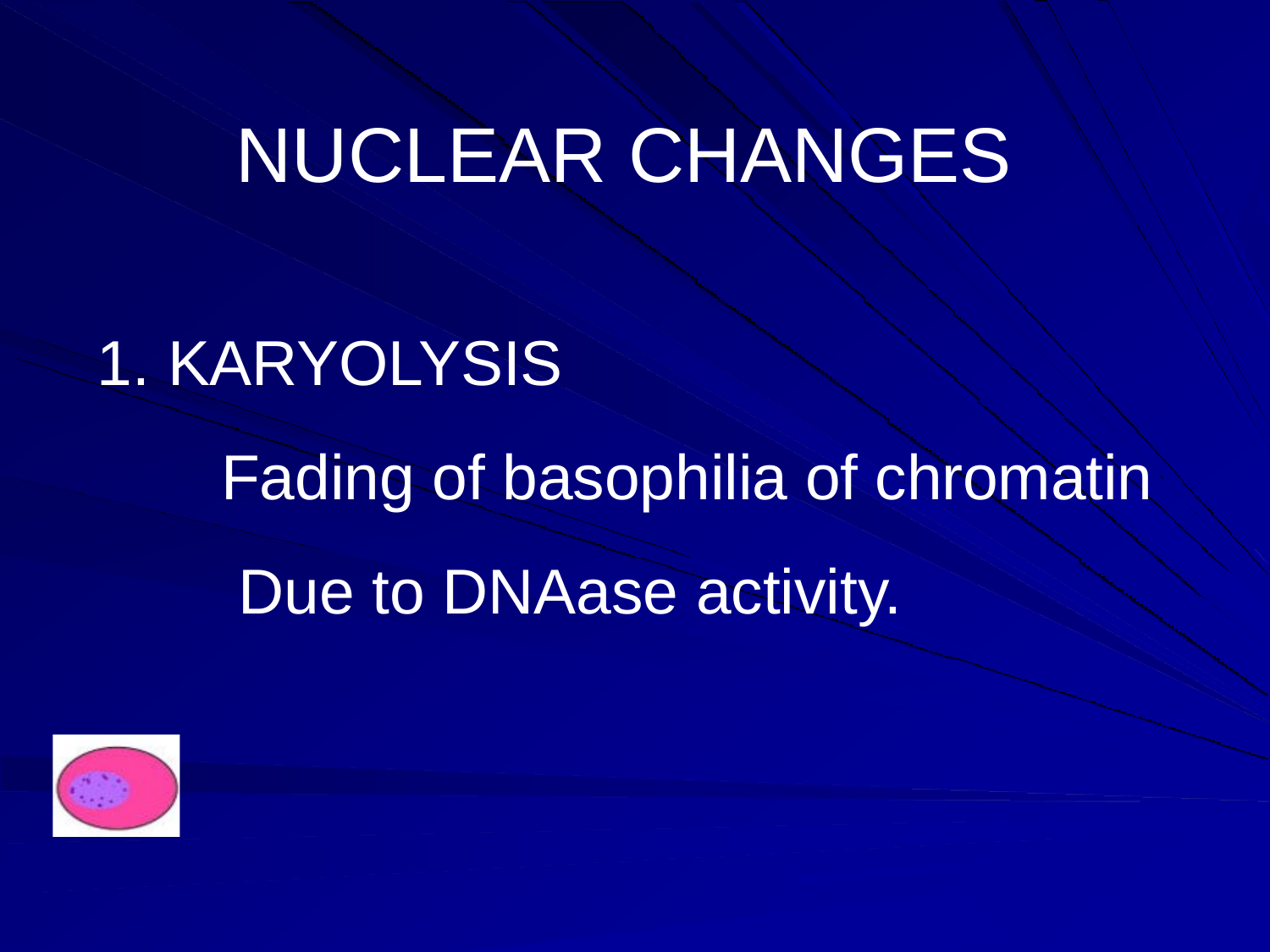

# NUCLEAR CHANGES

1. KARYOLYSIS
Fading of basophilia of chromatin  Due to DNAase activity.